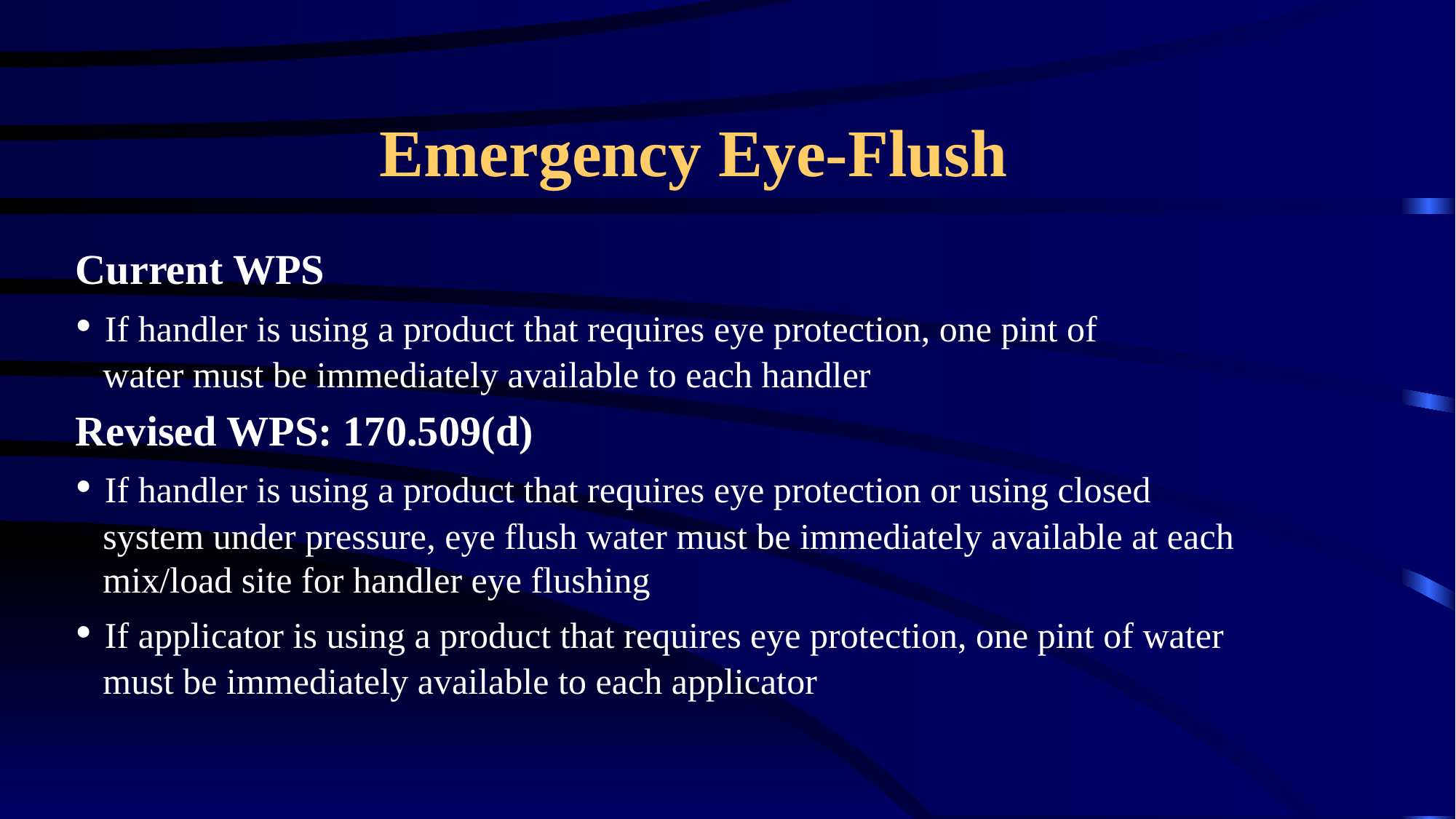

# Emergency Eye-Flush
Current WPS
• If handler is using a product that requires eye protection, one pint of
   water must be immediately available to each handler
Revised WPS: 170.509(d)
• If handler is using a product that requires eye protection or using closed
   system under pressure, eye flush water must be immediately available at each
   mix/load site for handler eye flushing
• If applicator is using a product that requires eye protection, one pint of water
   must be immediately available to each applicator